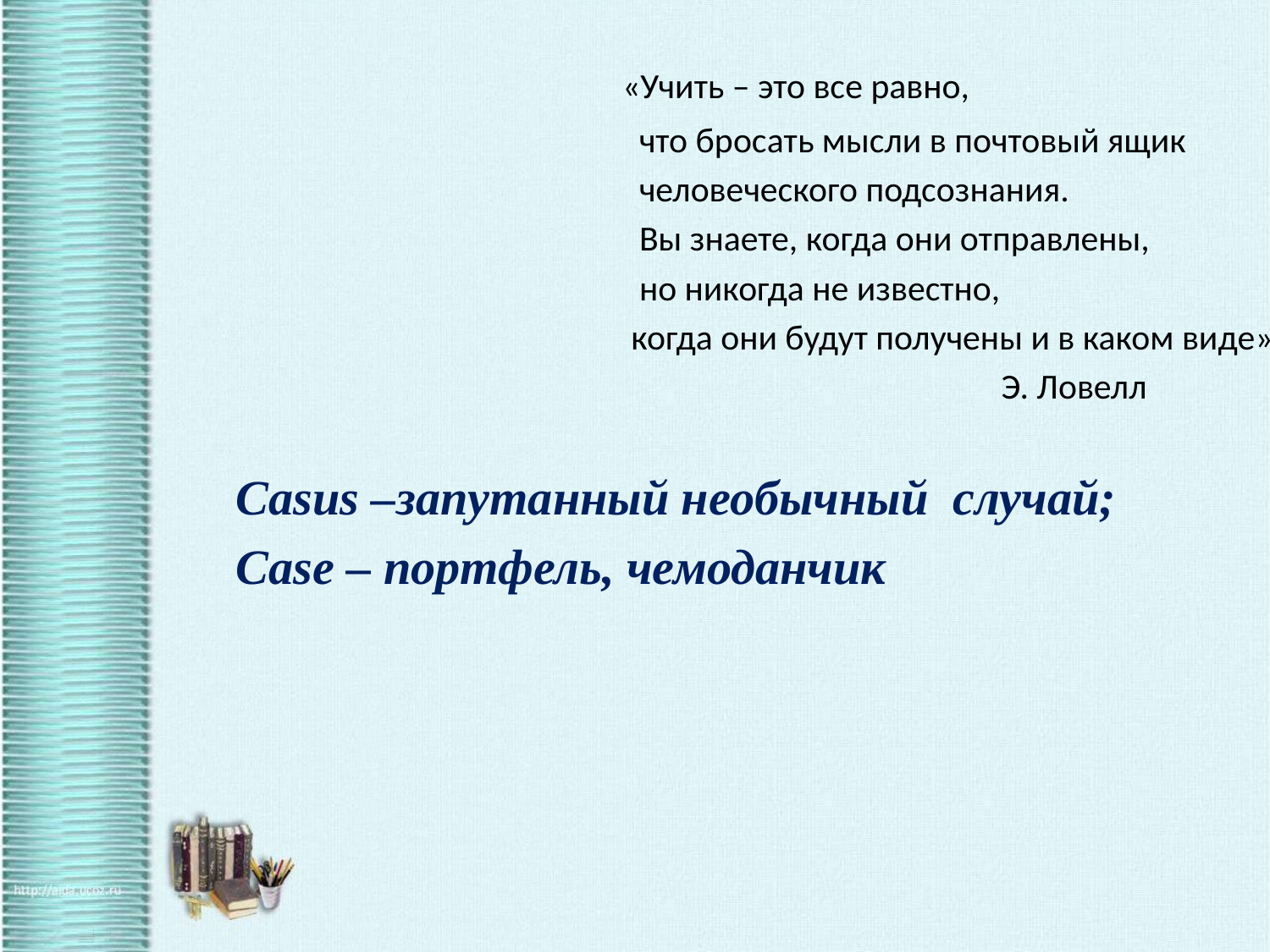

«Учить – это все равно,
                                                                      что бросать мысли в почтовый ящик
                                                                      человеческого подсознания.
                                                                      Вы знаете, когда они отправлены,
                                                                      но никогда не известно,
                                                                     когда они будут получены и в каком виде»
                                                                                                                   Э. Ловелл

             Casus –запутанный необычный  случай;
             Case – портфель, чемоданчик